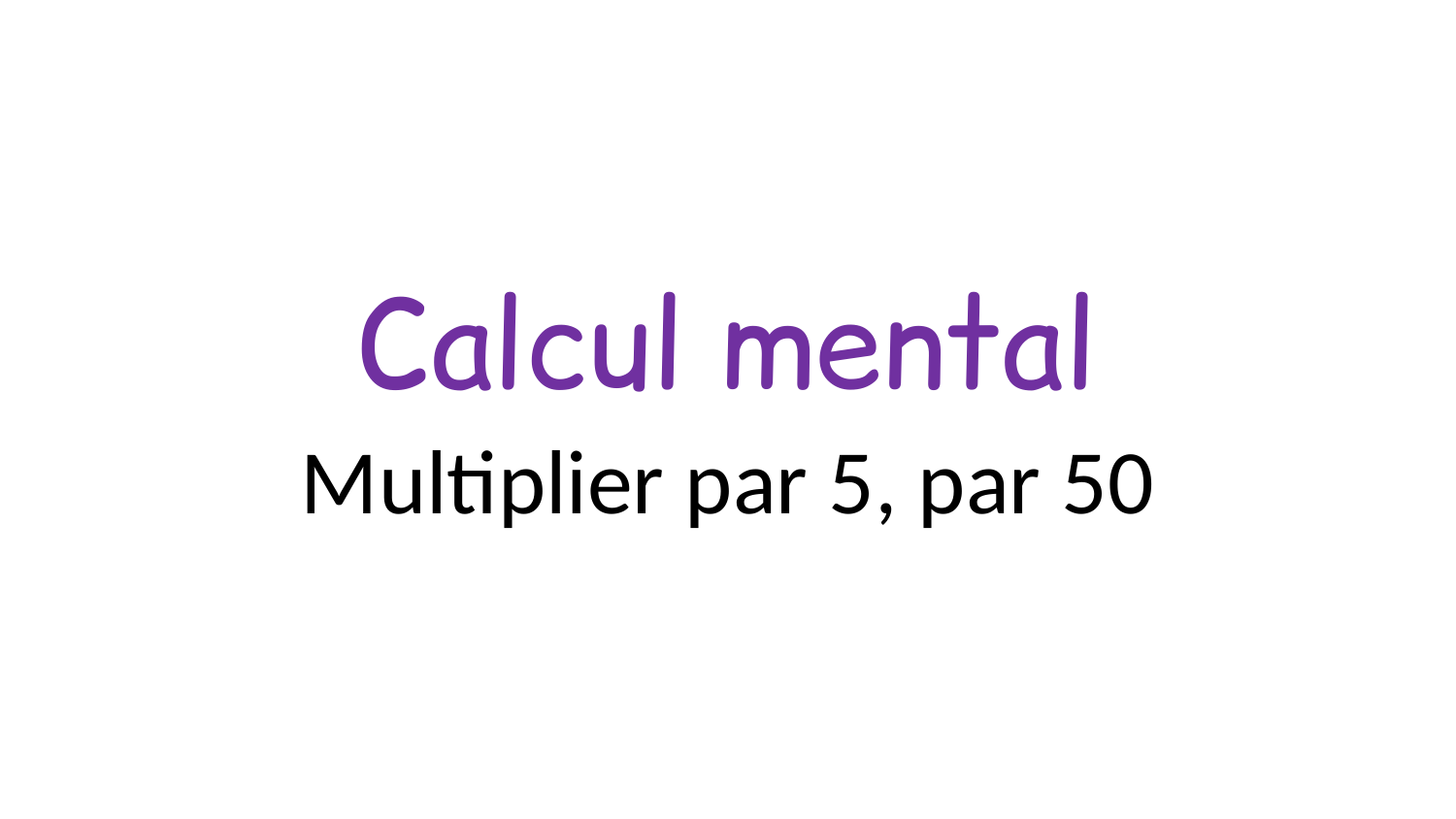

# Calcul mental
Multiplier par 5, par 50